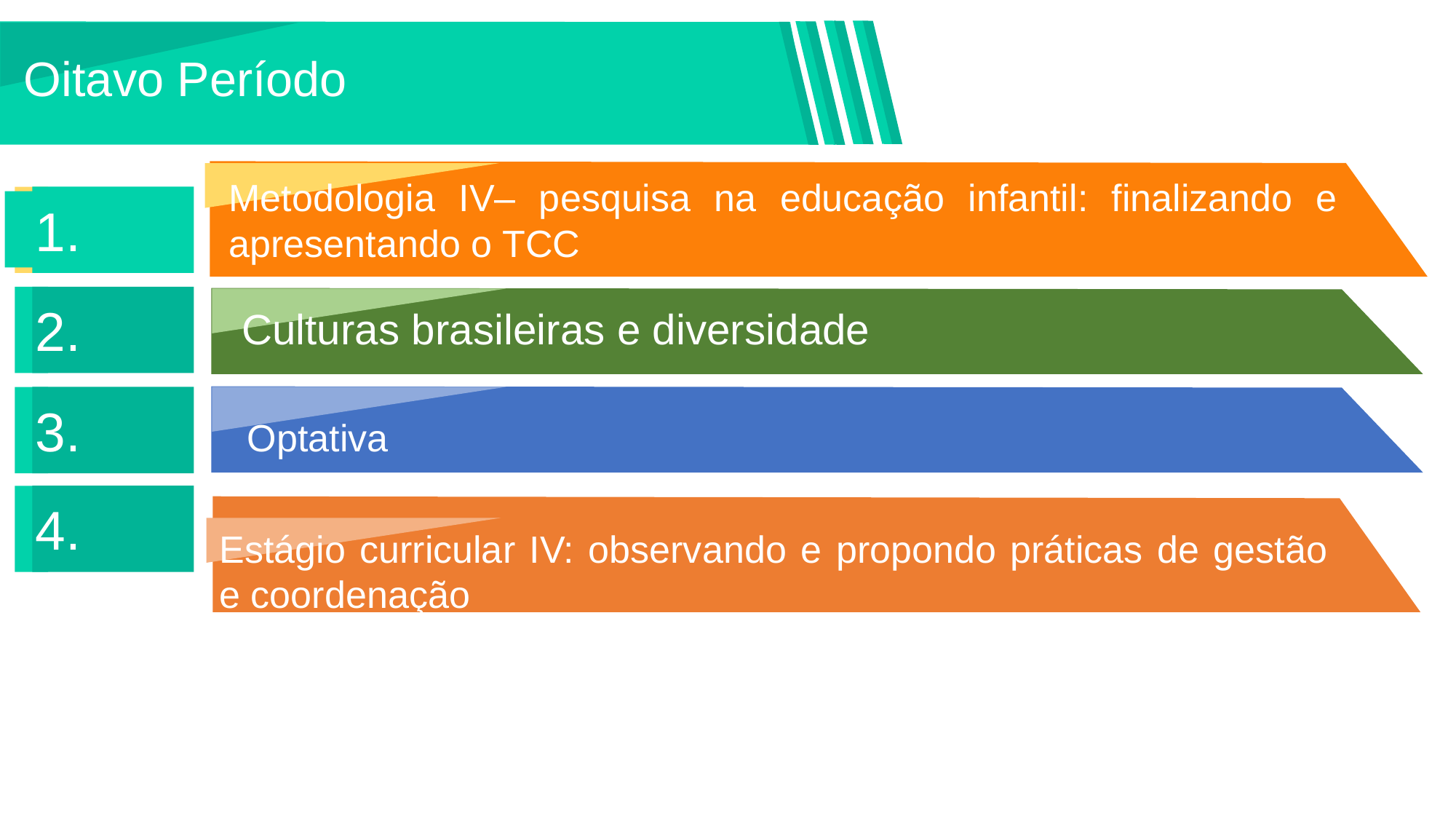

Oitavo Período

Metodologia IV– pesquisa na educação infantil: finalizando e apresentando o TCC

1.

2.
Culturas brasileiras e diversidade

3.

Optativa

4.

Estágio curricular IV: observando e propondo práticas de gestão e coordenação